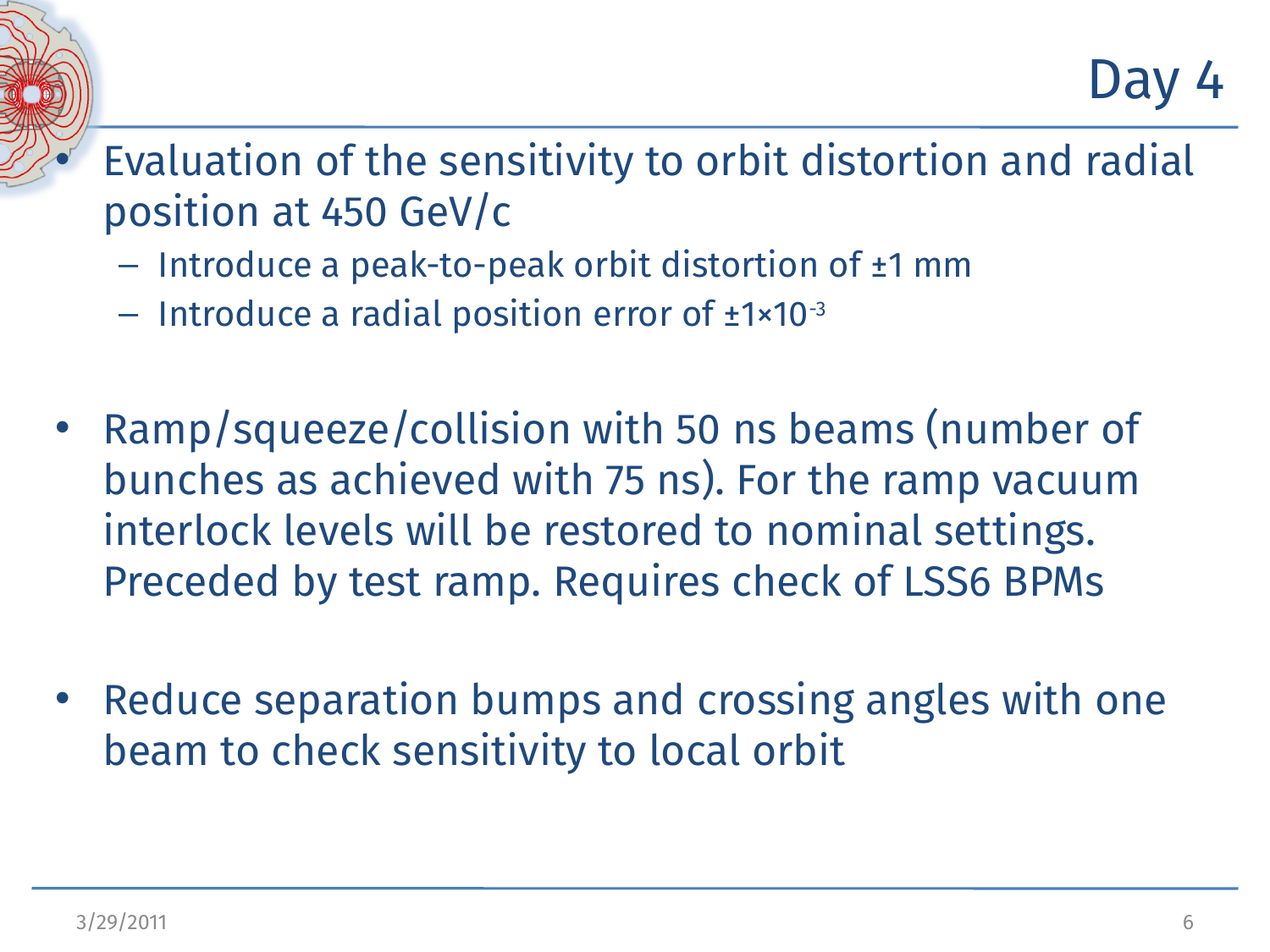

# Day 4
Evaluation of the sensitivity to orbit distortion and radial position at 450 GeV/c
Introduce a peak-to-peak orbit distortion of ±1 mm
Introduce a radial position error of ±1×10-3

Ramp/squeeze/collision with 50 ns beams (number of bunches as achieved with 75 ns). For the ramp vacuum interlock levels will be restored to nominal settings. Preceded by test ramp. Requires check of LSS6 BPMs

Reduce separation bumps and crossing angles with one beam to check sensitivity to local orbit

3/29/2011
6